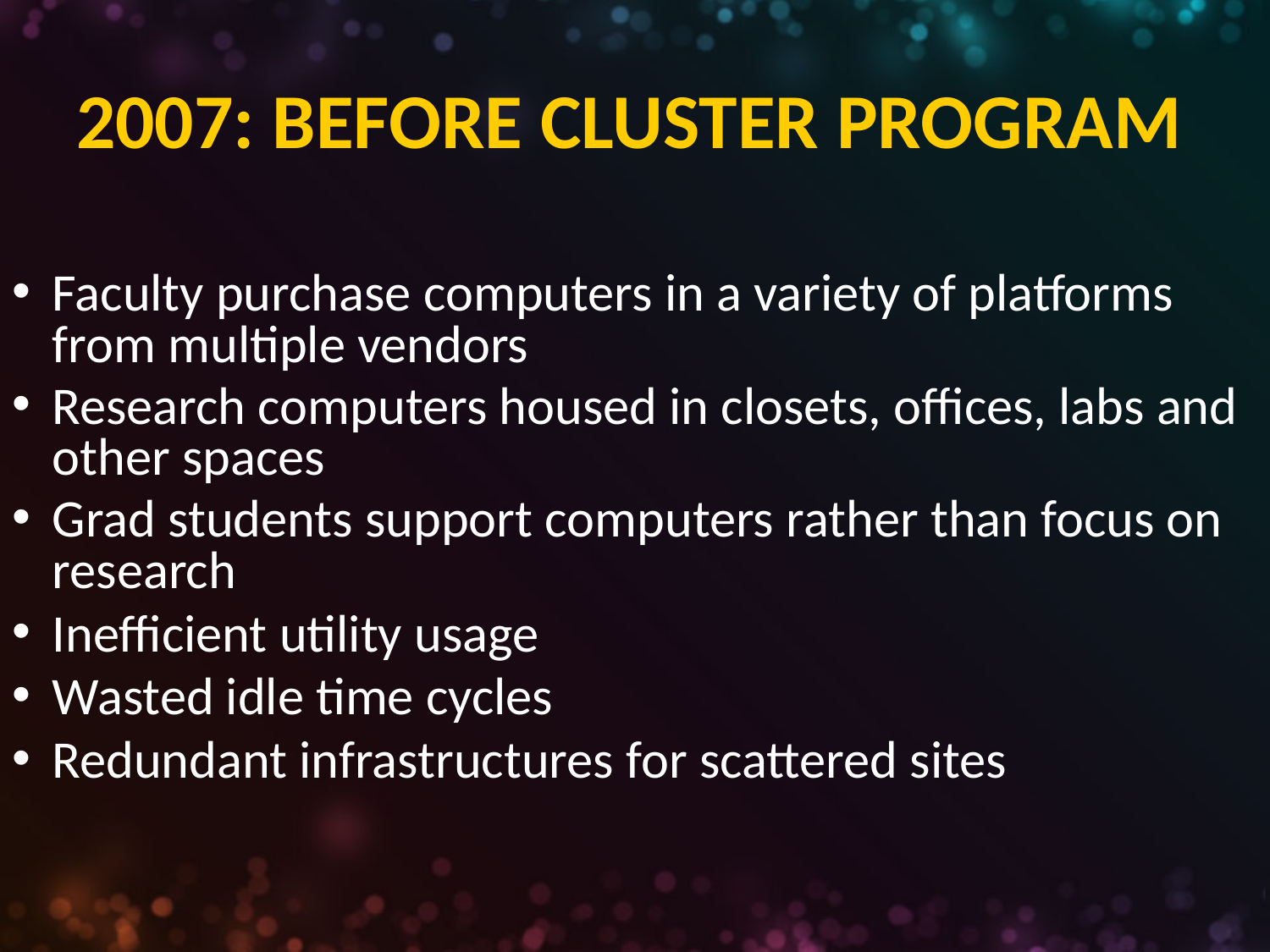

# 2007: BEFORE CLUSTER PROGRAM
Faculty purchase computers in a variety of platforms from multiple vendors
Research computers housed in closets, offices, labs and other spaces
Grad students support computers rather than focus on research
Inefficient utility usage
Wasted idle time cycles
Redundant infrastructures for scattered sites